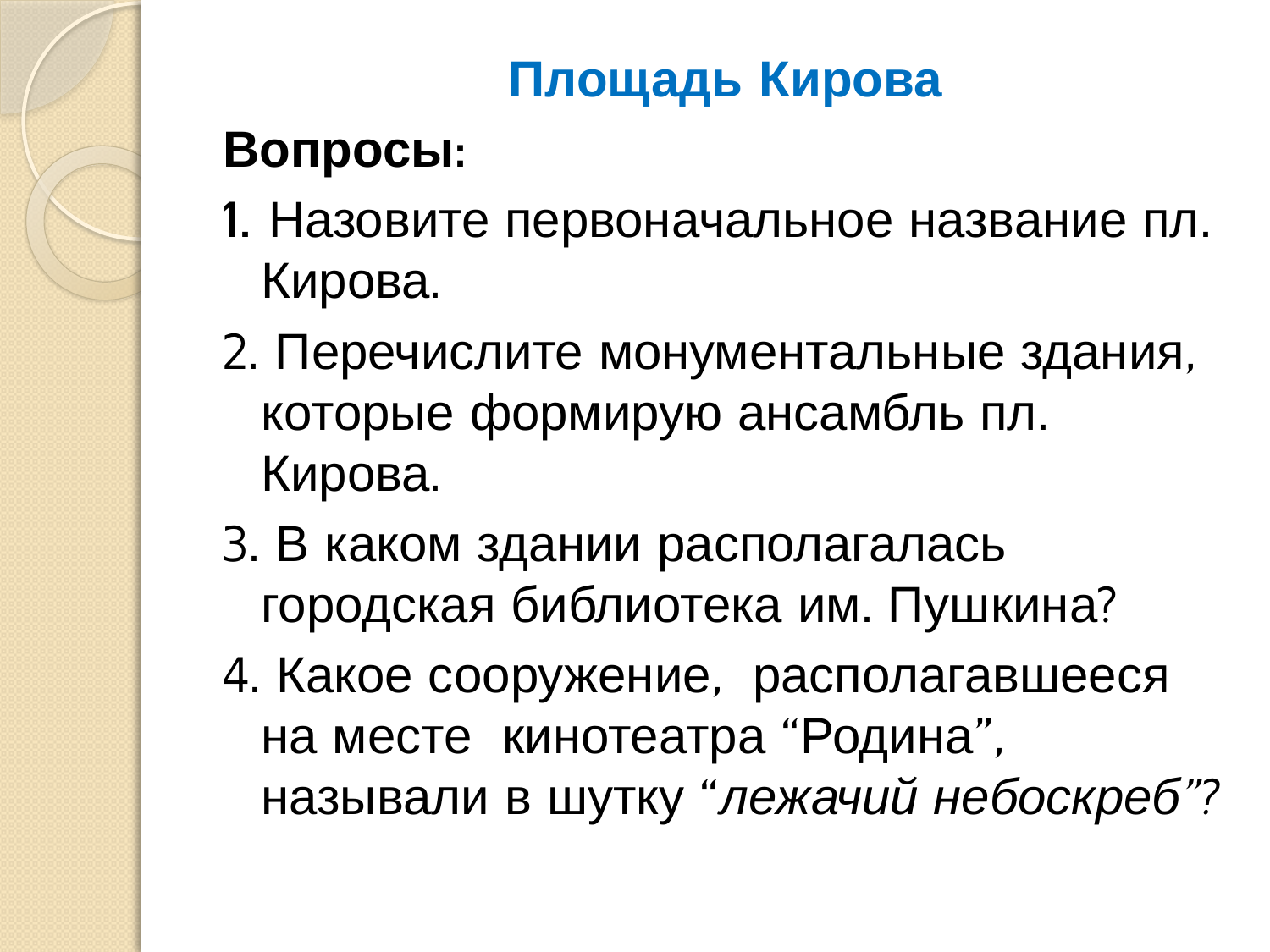

Площадь Кирова
Вопросы:
1. Назовите первоначальное название пл. Кирова.
2. Перечислите монументальные здания, которые формирую ансамбль пл. Кирова.
3. В каком здании располагалась городская библиотека им. Пушкина?
4. Какое сооружение,  располагавшееся на месте  кинотеатра “Родина”, называли в шутку “лежачий небоскреб”?